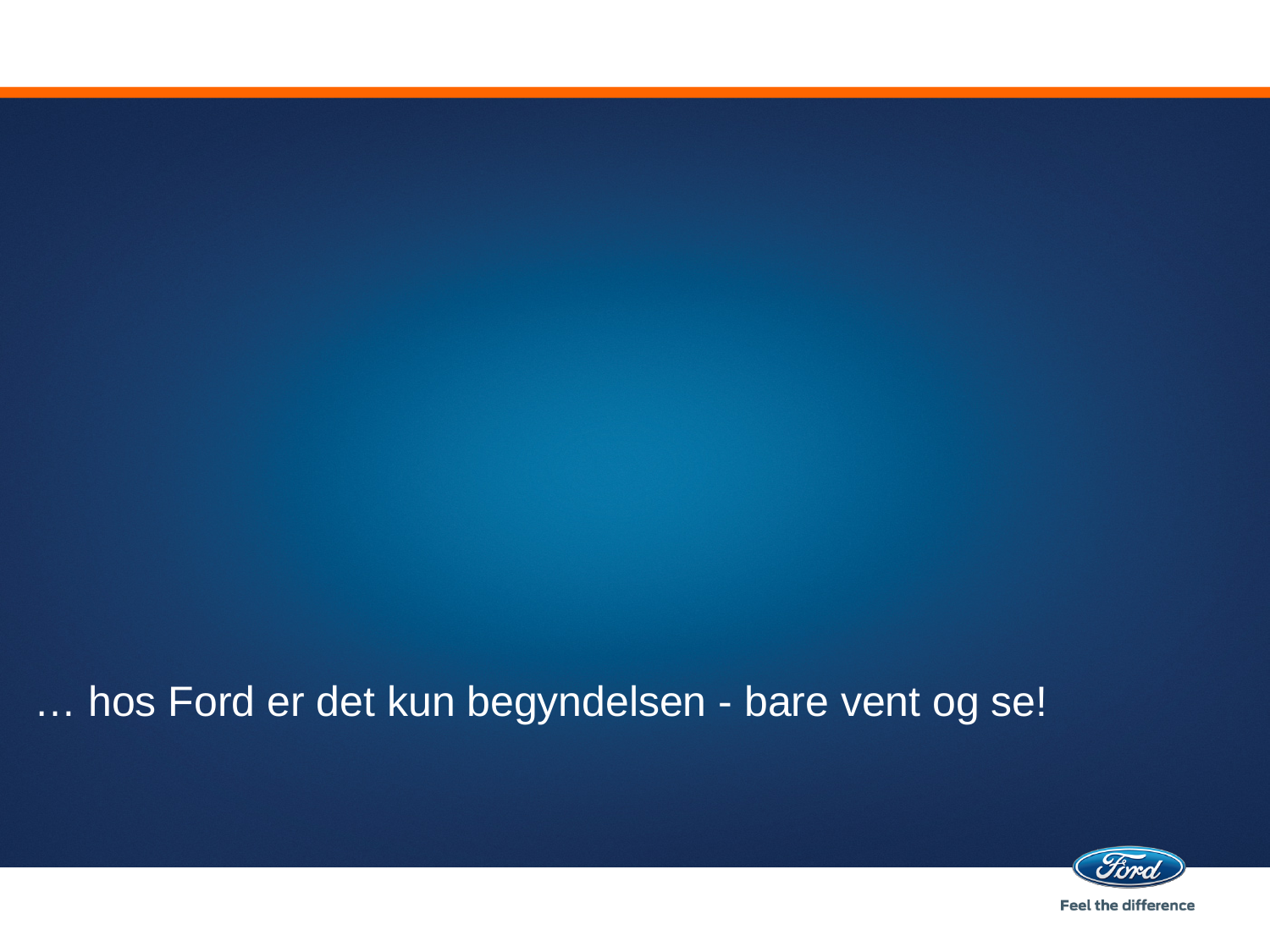

… hos Ford er det kun begyndelsen - bare vent og se!